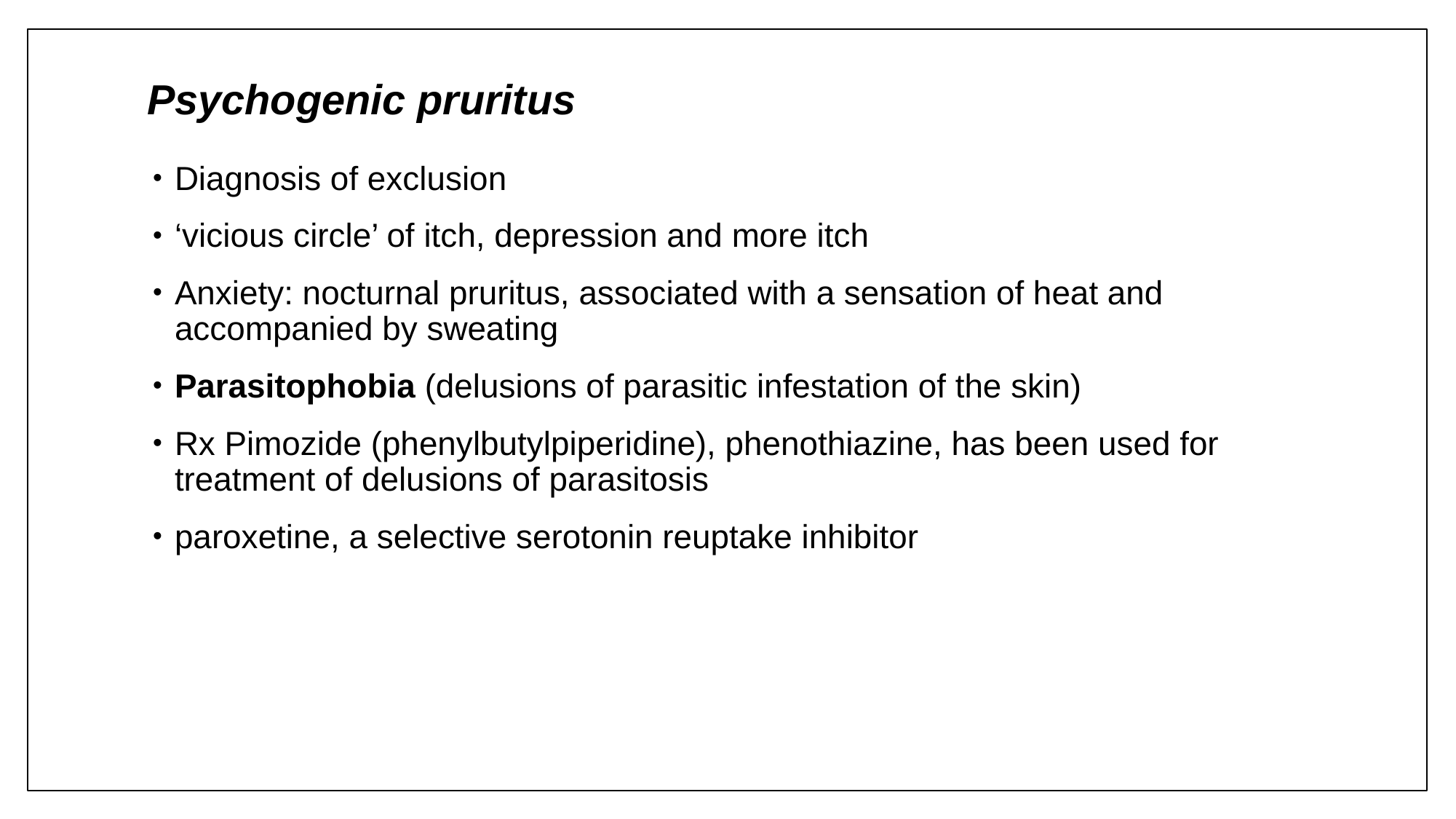

# Psychogenic pruritus
Diagnosis of exclusion
‘vicious circle’ of itch, depression and more itch
Anxiety: nocturnal pruritus, associated with a sensation of heat and accompanied by sweating
Parasitophobia (delusions of parasitic infestation of the skin)
Rx Pimozide (phenylbutylpiperidine), phenothiazine, has been used for treatment of delusions of parasitosis
paroxetine, a selective serotonin reuptake inhibitor